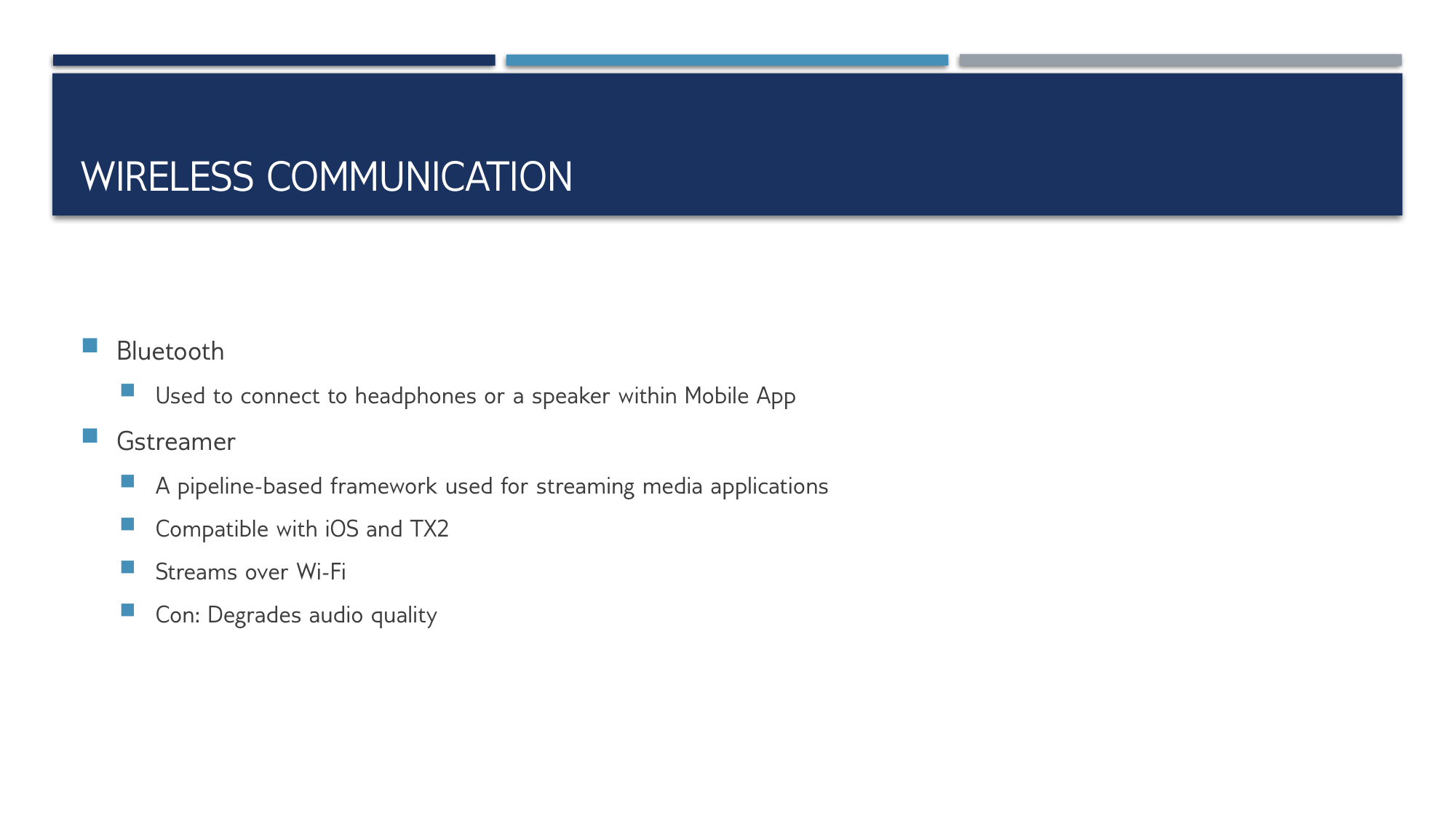

# Wireless communication
Bluetooth
Used to connect to headphones or a speaker within Mobile App
Gstreamer
A pipeline-based framework used for streaming media applications
Compatible with iOS and TX2
Streams over Wi-Fi
Con: Degrades audio quality